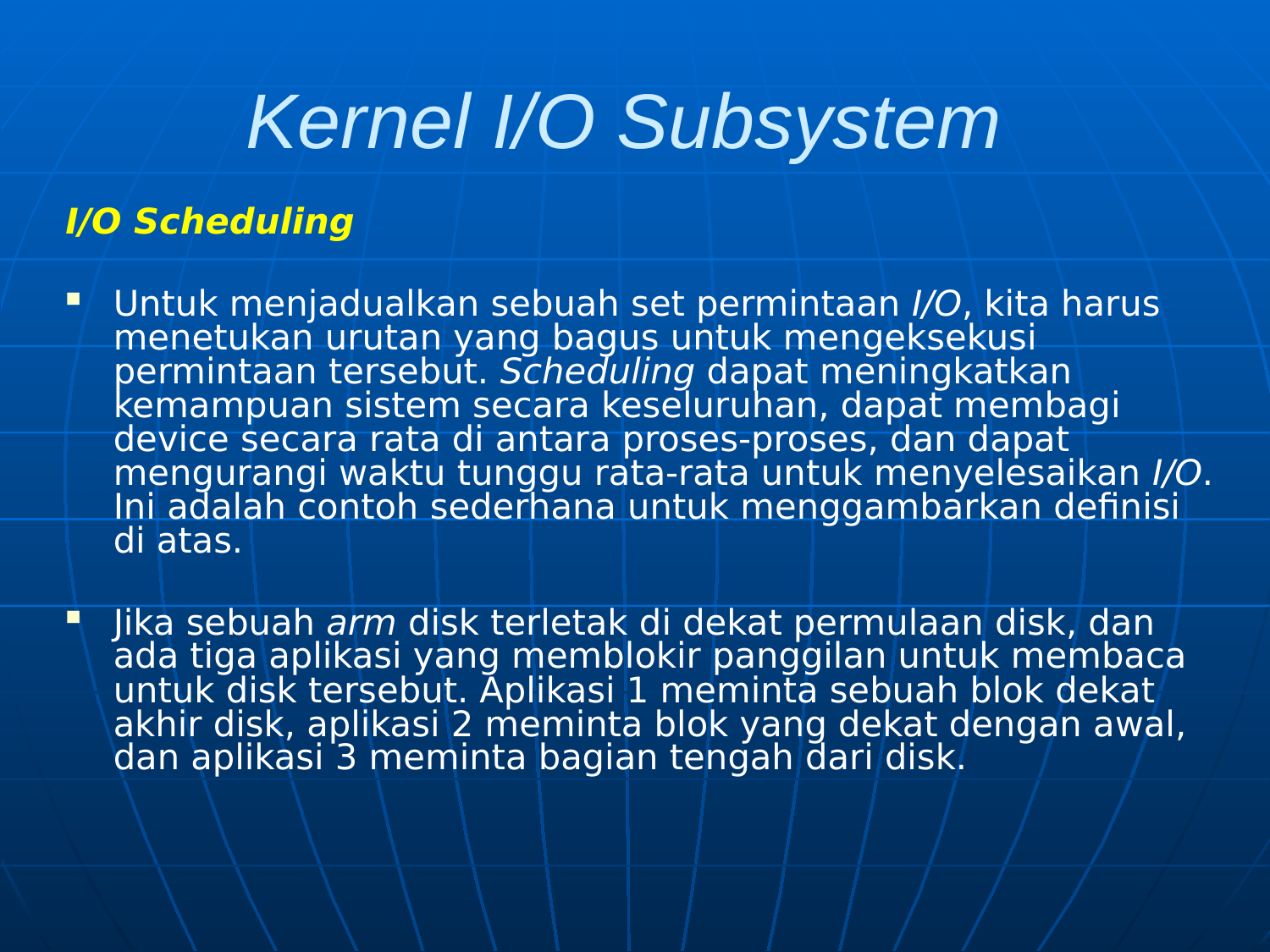

# Kernel I/O Subsystem
I/O Scheduling

Untuk menjadualkan sebuah set permintaan I/O, kita harus menetukan urutan yang bagus untuk mengeksekusi permintaan tersebut. Scheduling dapat meningkatkan kemampuan sistem secara keseluruhan, dapat membagi device secara rata di antara proses-proses, dan dapat mengurangi waktu tunggu rata-rata untuk menyelesaikan I/O. Ini adalah contoh sederhana untuk menggambarkan definisi di atas.

Jika sebuah arm disk terletak di dekat permulaan disk, dan ada tiga aplikasi yang memblokir panggilan untuk membaca untuk disk tersebut. Aplikasi 1 meminta sebuah blok dekat akhir disk, aplikasi 2 meminta blok yang dekat dengan awal, dan aplikasi 3 meminta bagian tengah dari disk.